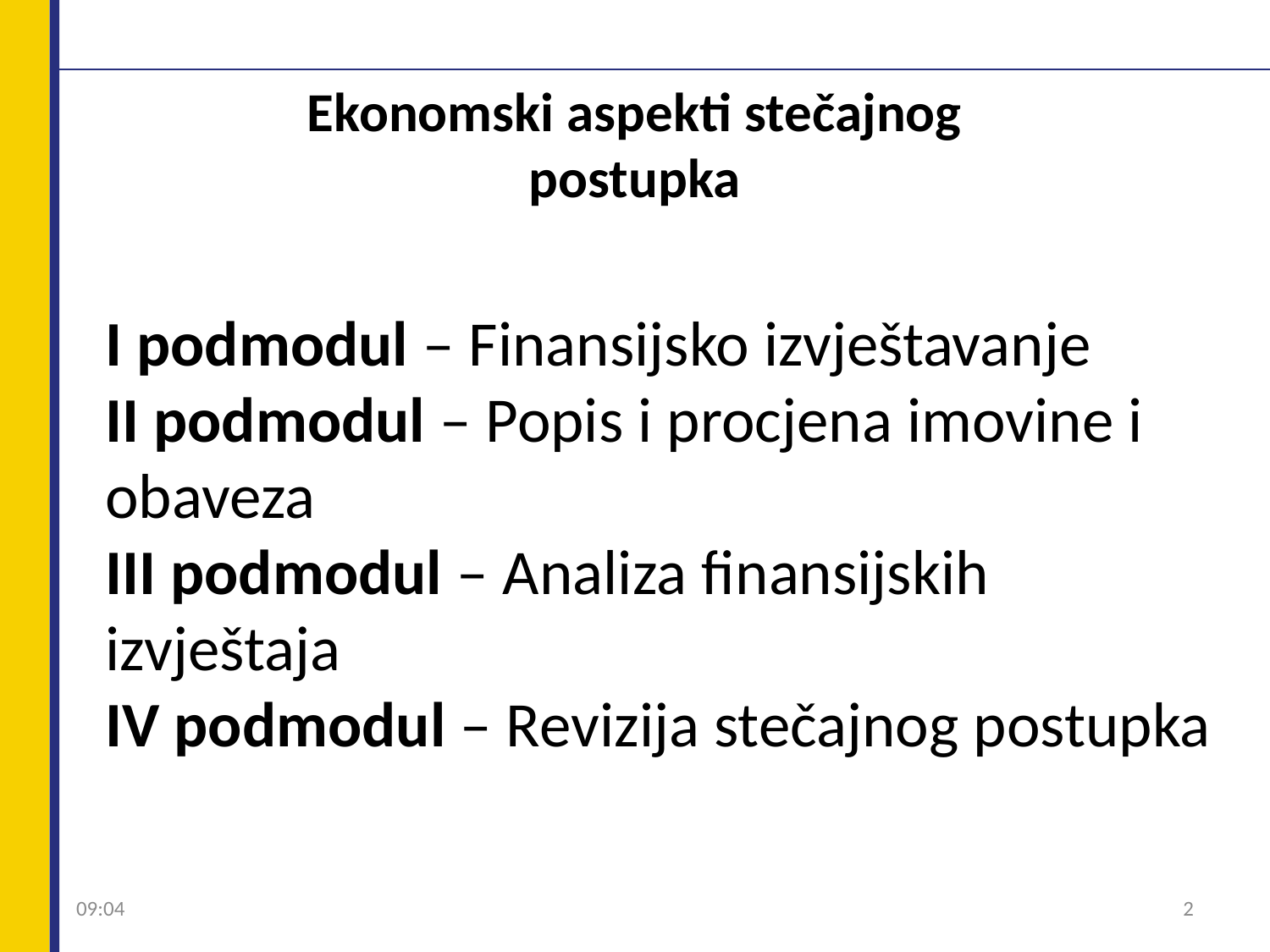

# Ekonomski aspekti stečajnog postupka
I podmodul – Finansijsko izvještavanje
II podmodul – Popis i procjena imovine i obaveza
III podmodul – Analiza finansijskih izvještaja
IV podmodul – Revizija stečajnog postupka
09:04
2